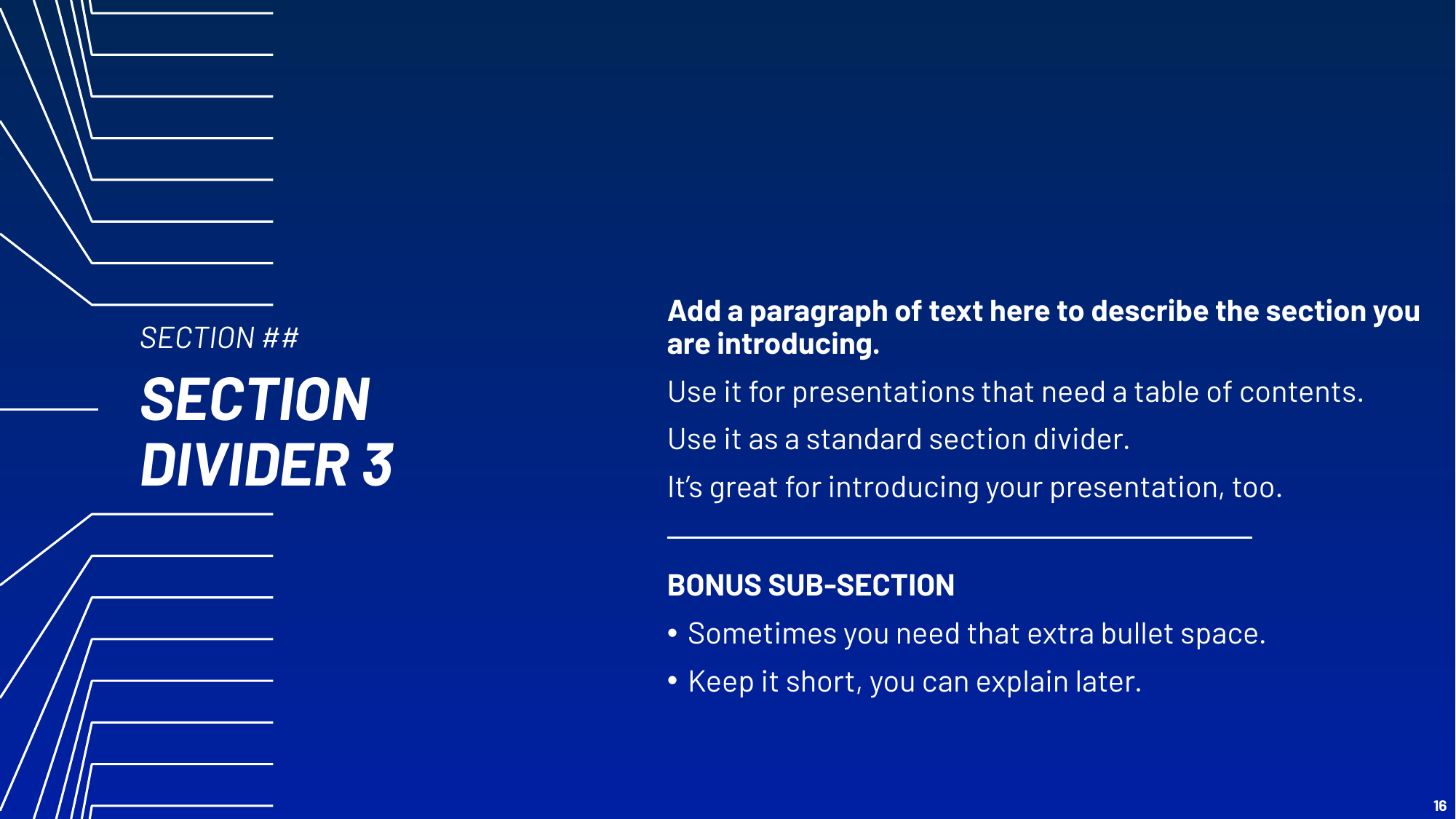

Add a paragraph of text here to describe the section you are introducing.
Use it for presentations that need a table of contents.
Use it as a standard section divider.
It’s great for introducing your presentation, too.
SECTION ##
# SECTION DIVIDER 3
BONUS SUB-SECTION
Sometimes you need that extra bullet space.
Keep it short, you can explain later.

16